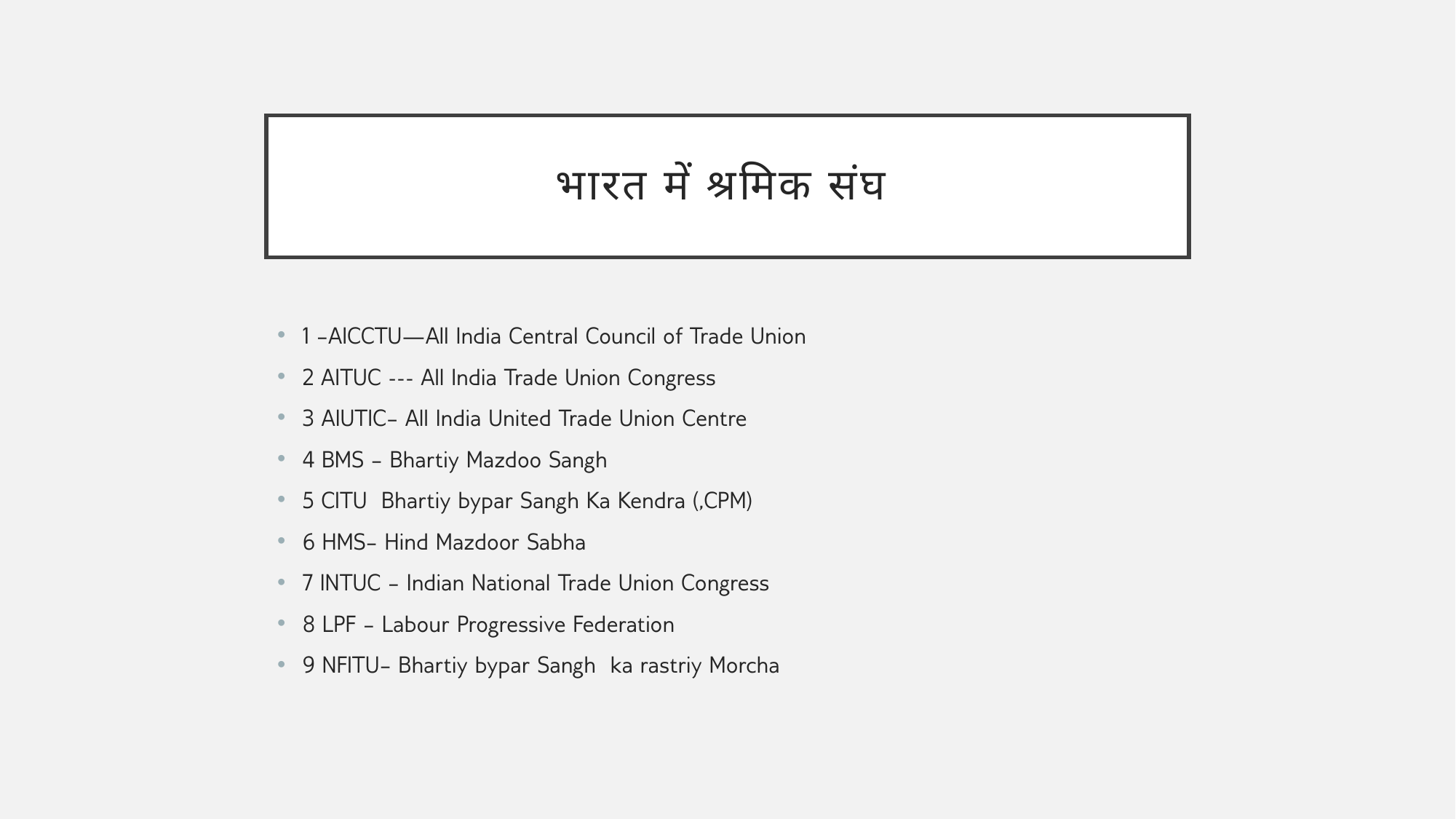

# भारत में श्रमिक संघ
1 –AICCTU—All India Central Council of Trade Union
2 AITUC --- All India Trade Union Congress
3 AIUTIC– All India United Trade Union Centre
4 BMS – Bhartiy Mazdoo Sangh
5 CITU  Bhartiy bypar Sangh Ka Kendra (,CPM)
6 HMS– Hind Mazdoor Sabha
7 INTUC – Indian National Trade Union Congress
8 LPF – Labour Progressive Federation
9 NFITU– Bhartiy bypar Sangh  ka rastriy Morcha